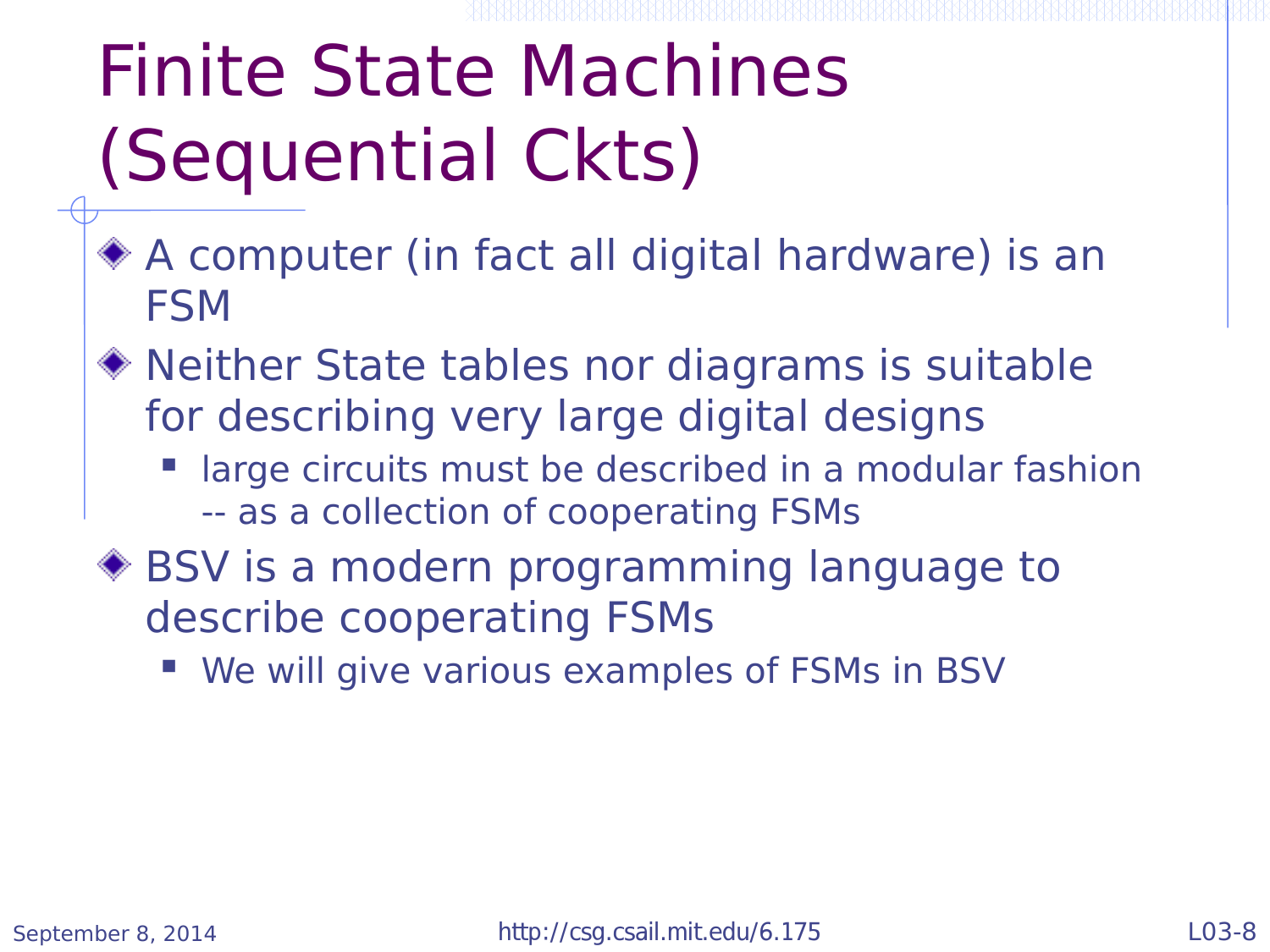

# Finite State Machines (Sequential Ckts)
A computer (in fact all digital hardware) is an FSM
Neither State tables nor diagrams is suitable for describing very large digital designs
large circuits must be described in a modular fashion -- as a collection of cooperating FSMs
BSV is a modern programming language to describe cooperating FSMs
We will give various examples of FSMs in BSV

September 8, 2014
http://csg.csail.mit.edu/6.175
L03-8